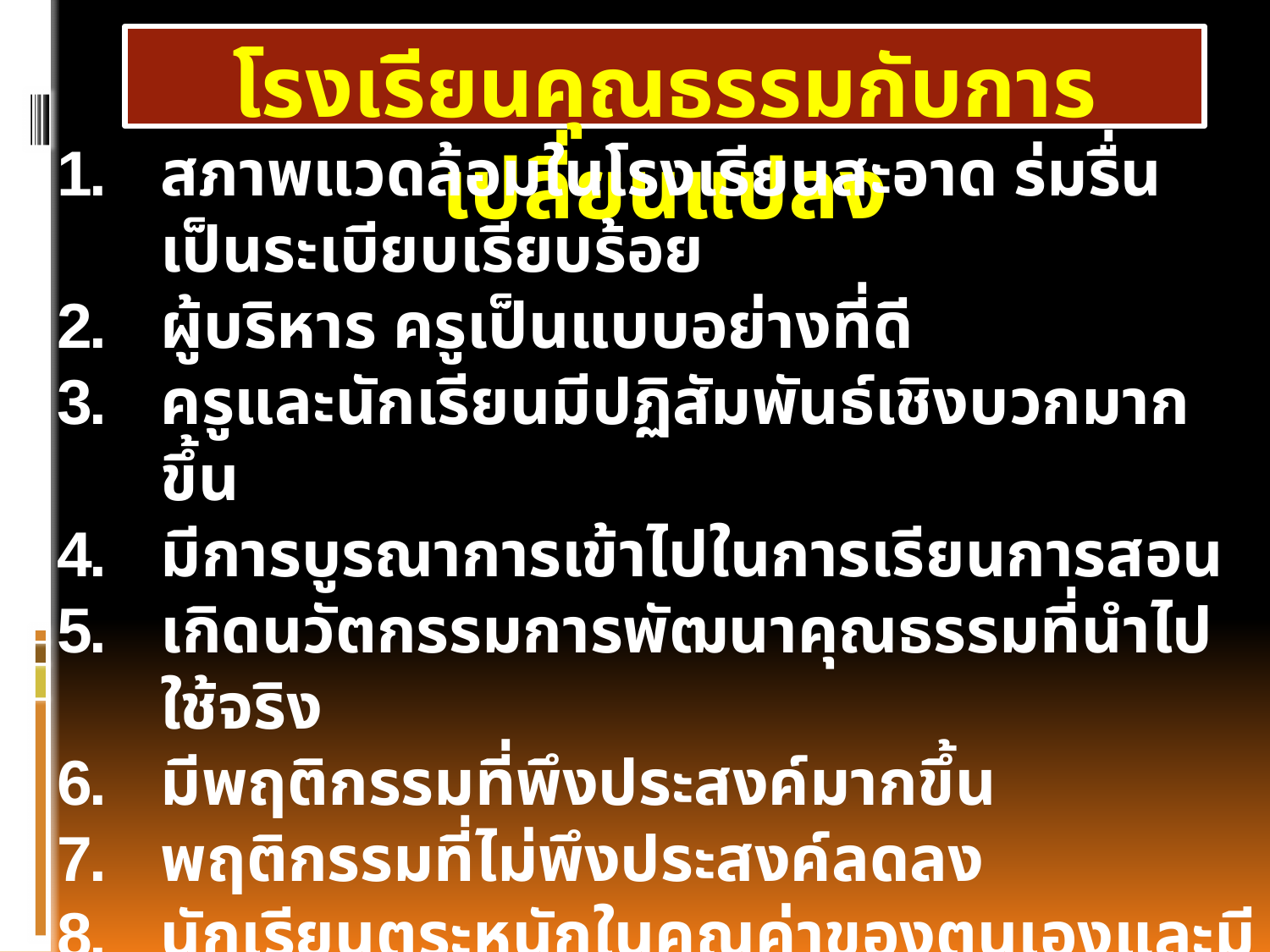

# โรงเรียนคุณธรรมกับการเปลี่ยนแปลง
สภาพแวดล้อมในโรงเรียนสะอาด ร่มรื่น เป็นระเบียบเรียบร้อย
ผู้บริหาร ครูเป็นแบบอย่างที่ดี
ครูและนักเรียนมีปฏิสัมพันธ์เชิงบวกมากขึ้น
มีการบูรณาการเข้าไปในการเรียนการสอน
เกิดนวัตกรรมการพัฒนาคุณธรรมที่นำไปใช้จริง
มีพฤติกรรมที่พึงประสงค์มากขึ้น
พฤติกรรมที่ไม่พึงประสงค์ลดลง
นักเรียนตระหนักในคุณค่าของตนเองและมีความสามารถในการ
จัดการตนเองมากขึ้น กล้าคิดกล้าแสดงออกอย่างสร้างสรรค์ มีทักษะการคิด ทักษะการแก้ปัญหา และทักษะการทำงานเป็นทีมเพิ่มขึ้น